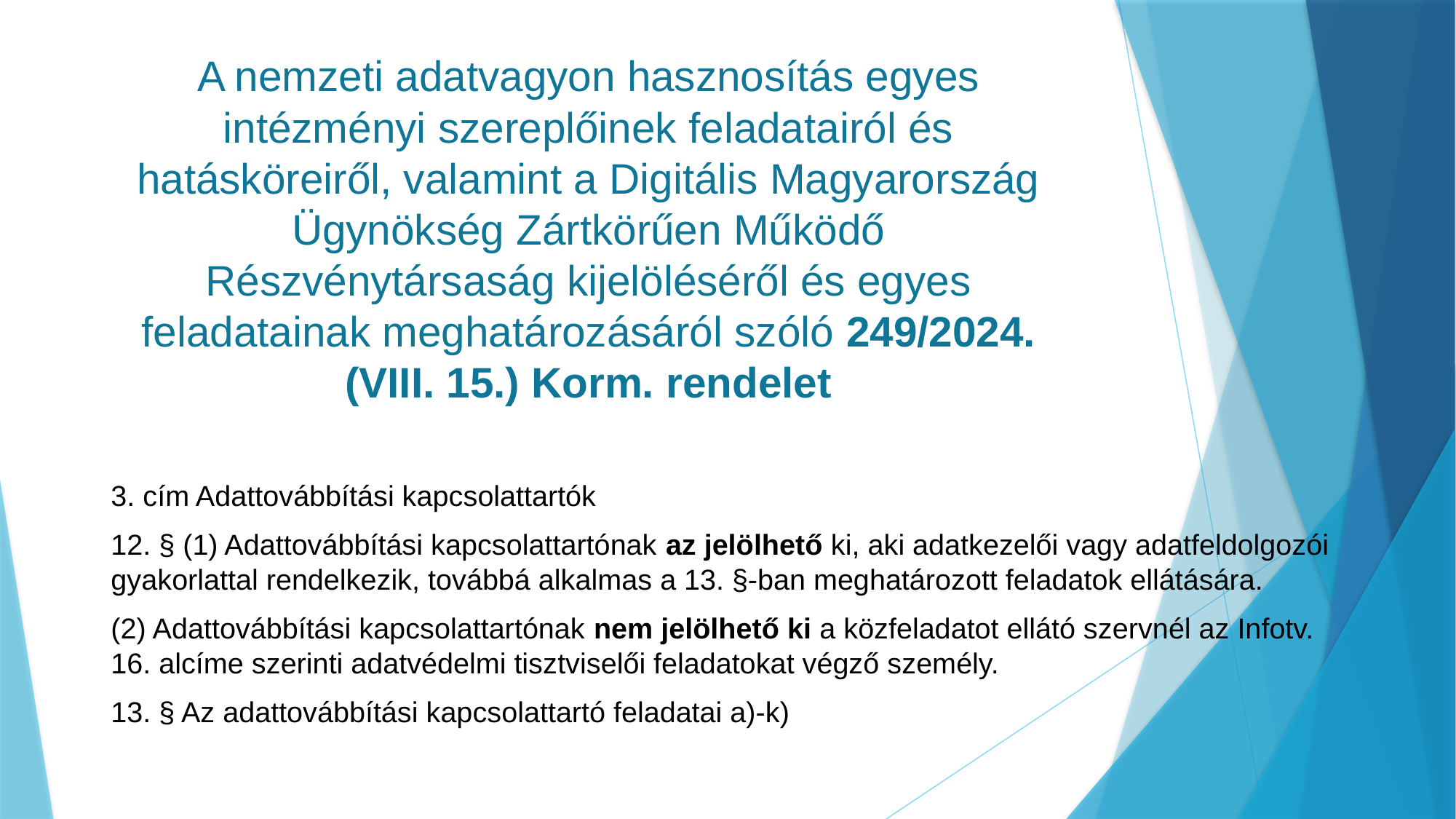

# A nemzeti adatvagyon hasznosítás egyes intézményi szereplőinek feladatairól és hatásköreiről, valamint a Digitális Magyarország Ügynökség Zártkörűen Működő Részvénytársaság kijelöléséről és egyes feladatainak meghatározásáról szóló 249/2024. (VIII. 15.) Korm. rendelet
3. cím Adattovábbítási kapcsolattartók
12. § (1) Adattovábbítási kapcsolattartónak az jelölhető ki, aki adatkezelői vagy adatfeldolgozói gyakorlattal rendelkezik, továbbá alkalmas a 13. §-ban meghatározott feladatok ellátására.
(2) Adattovábbítási kapcsolattartónak nem jelölhető ki a közfeladatot ellátó szervnél az Infotv. 16. alcíme szerinti adatvédelmi tisztviselői feladatokat végző személy.
13. § Az adattovábbítási kapcsolattartó feladatai a)-k)